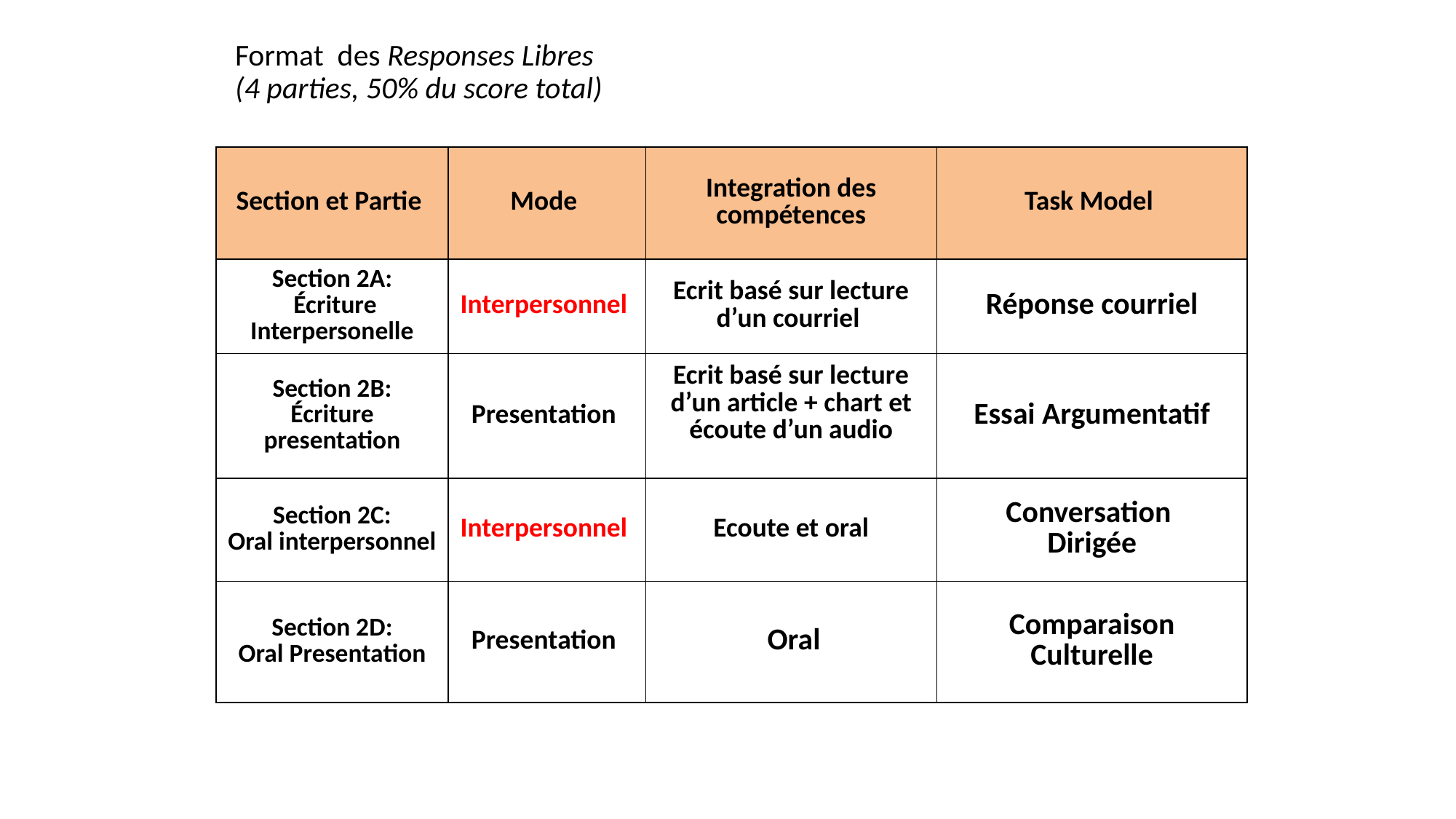

Format  des Responses Libres
(4 parties, 50% du score total)
| Section et Partie | Mode | Integration des compétences | Task Model |
| --- | --- | --- | --- |
| Section 2A: Écriture Interpersonelle | Interpersonnel | Ecrit basé sur lecture d’un courriel | Réponse courriel |
| Section 2B: Écriture presentation | Presentation | Ecrit basé sur lecture d’un article + chart et écoute d’un audio | Essai Argumentatif |
| Section 2C: Oral interpersonnel | Interpersonnel | Ecoute et oral | Conversation Dirigée |
| Section 2D: Oral Presentation | Presentation | Oral | Comparaison Culturelle |